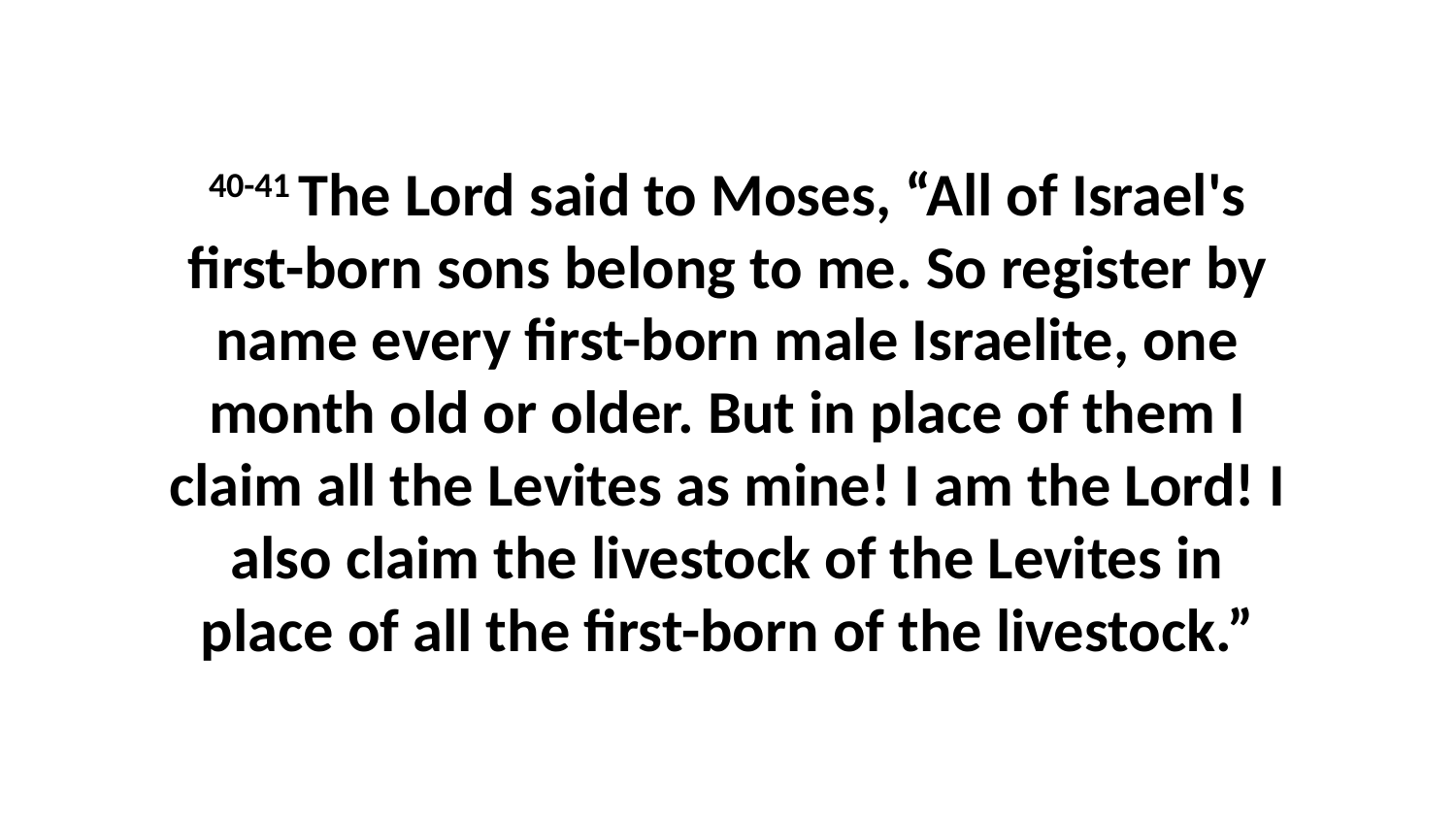

40-41 The Lord said to Moses, “All of Israel's first-born sons belong to me. So register by name every first-born male Israelite, one month old or older. But in place of them I claim all the Levites as mine! I am the Lord! I also claim the livestock of the Levites in place of all the first-born of the livestock.”